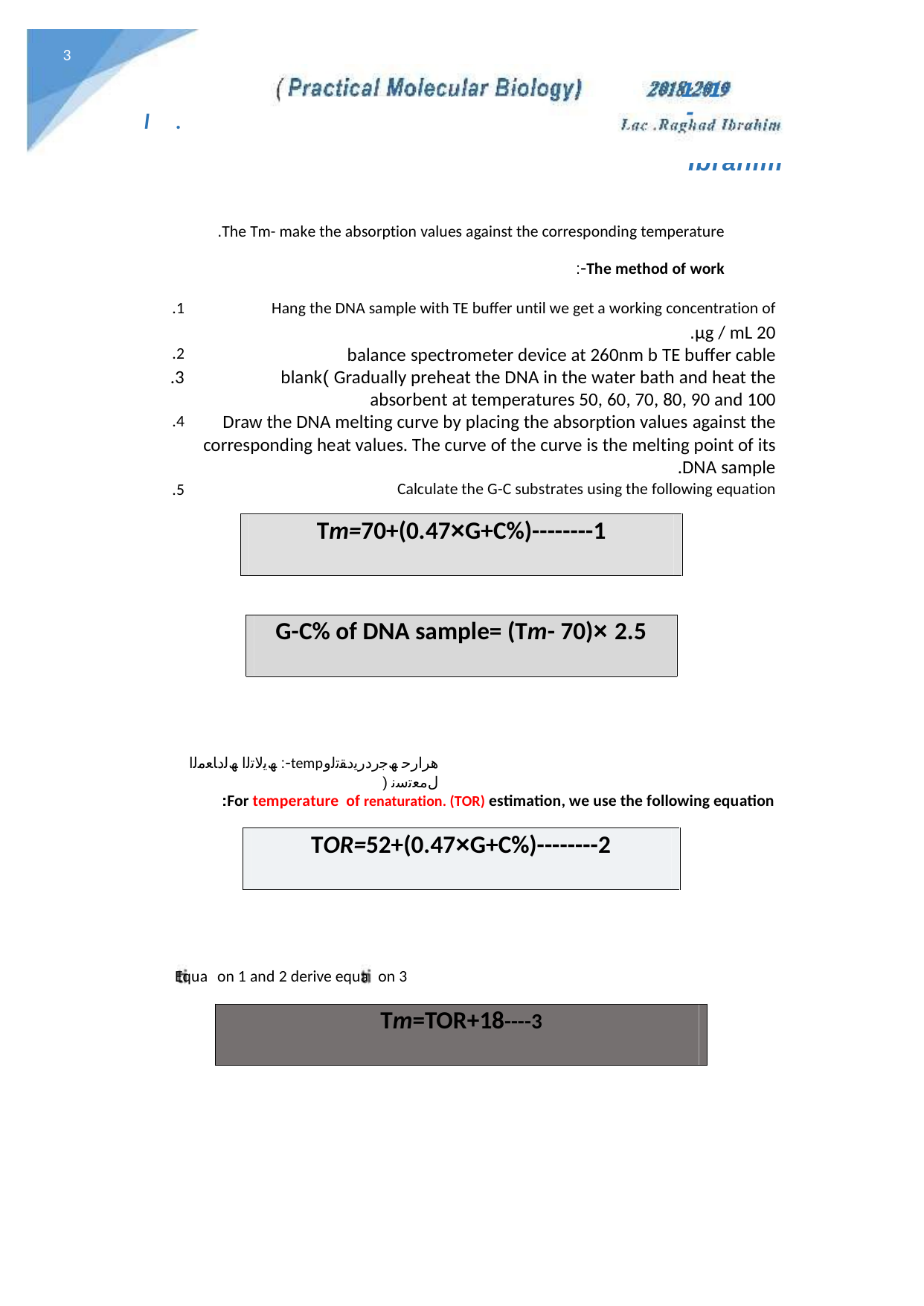

3

)

( Practical Molecular Biology

20 8 20 9

ؤ
1  -
1

Lac .Raghad Ibrahim

ac R

l
.
The Tm- make the absorption values against the corresponding temperature.
The method of work-:
1.
Hang the DNA sample with TE buffer until we get a working concentration of
20 μg / mL.
balance spectrometer device at 260nm b TE buﬀer cable blank( Gradually preheat the DNA in the water bath and heat the absorbent at temperatures 50, 60, 70, 80, 90 and 100
Draw the DNA melting curve by placing the absorption values against the corresponding heat values. The curve of the curve is the melting point of its DNA sample.
Calculate the G-C substrates using the following equation
2.
3.
4.
5.

Tm=70+(0.47×G+C%)--------1

G-C% of DNA sample= (Tm- 70)× 2.5

هرارﺣ ﮫﺟردرﯾدﻘﺗﻟوtemp-: ﮫﯾﻟﺎﺗﻟا ﮫﻟدﺎﻌﻣﻟا لﻣﻌﺗﺳﻧ (
For temperature  of renaturation. (TOR) estimation, we use the following equation:

TOR=52+(0.47×G+C%)--------2

Equa  on 1 and 2 derive equa  on 3

Tm=TOR+18----3